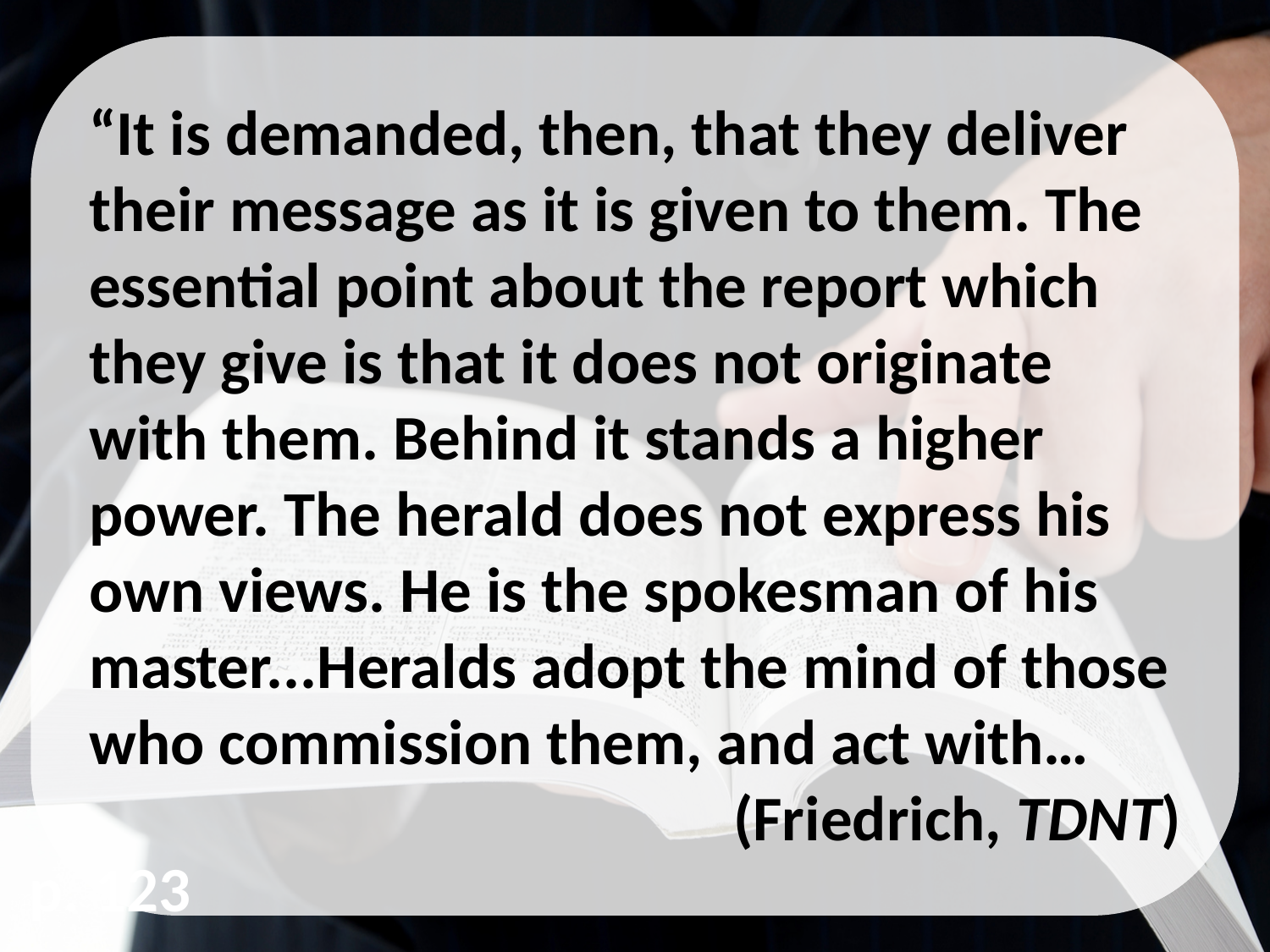

“It is demanded, then, that they deliver their message as it is given to them. The essential point about the report which they give is that it does not originate with them. Behind it stands a higher power. The herald does not express his own views. He is the spokesman of his master...Heralds adopt the mind of those who commission them, and act with…
 (Friedrich, TDNT)
p. 123